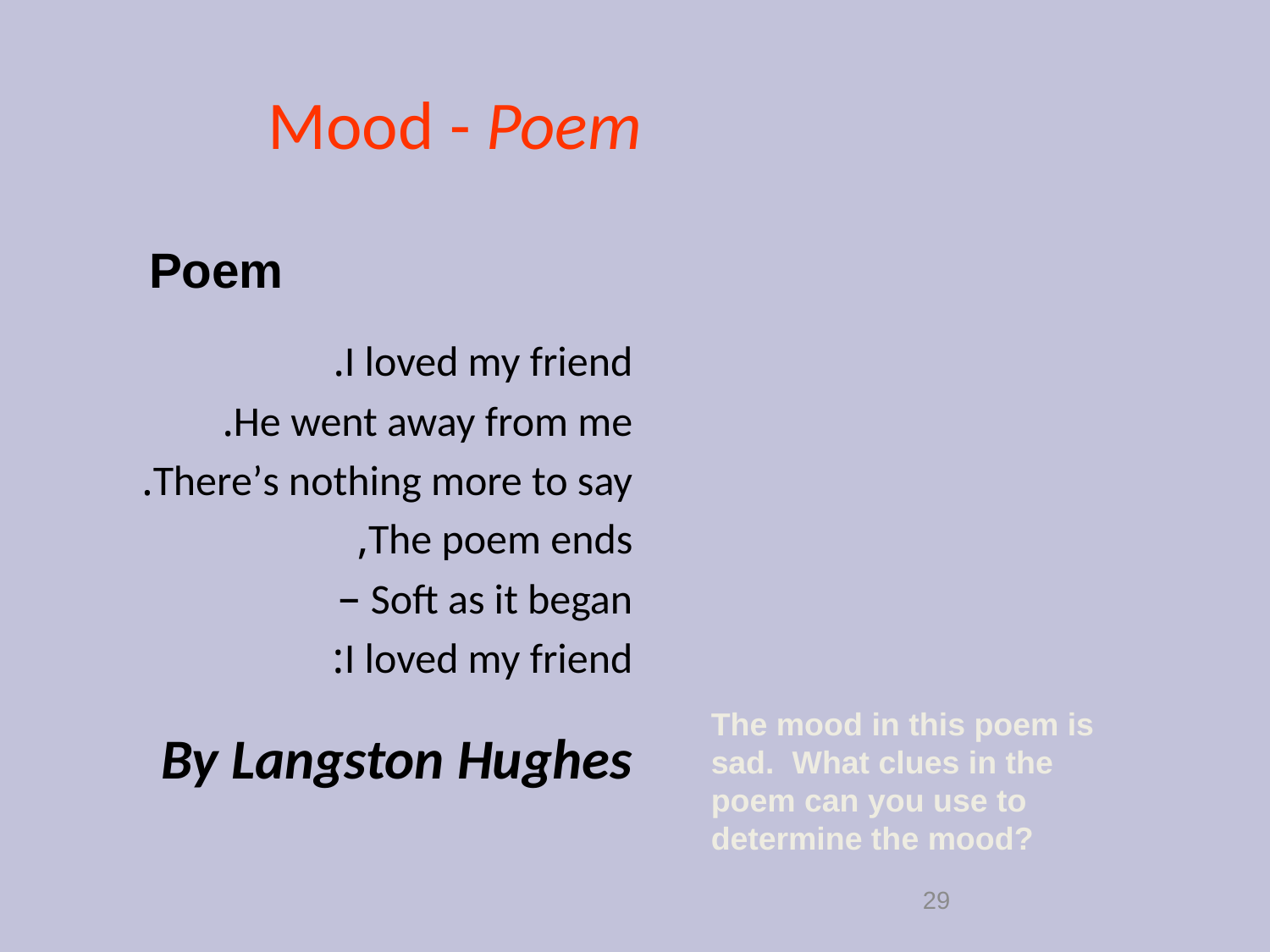

# Mood - Poem

   Poem
I loved my friend.
He went away from me.
There’s nothing more to say.
The poem ends,
Soft as it began –
I loved my friend:

By Langston Hughes
The mood in this poem is sad.  What clues in the poem can you use to determine the mood?
29